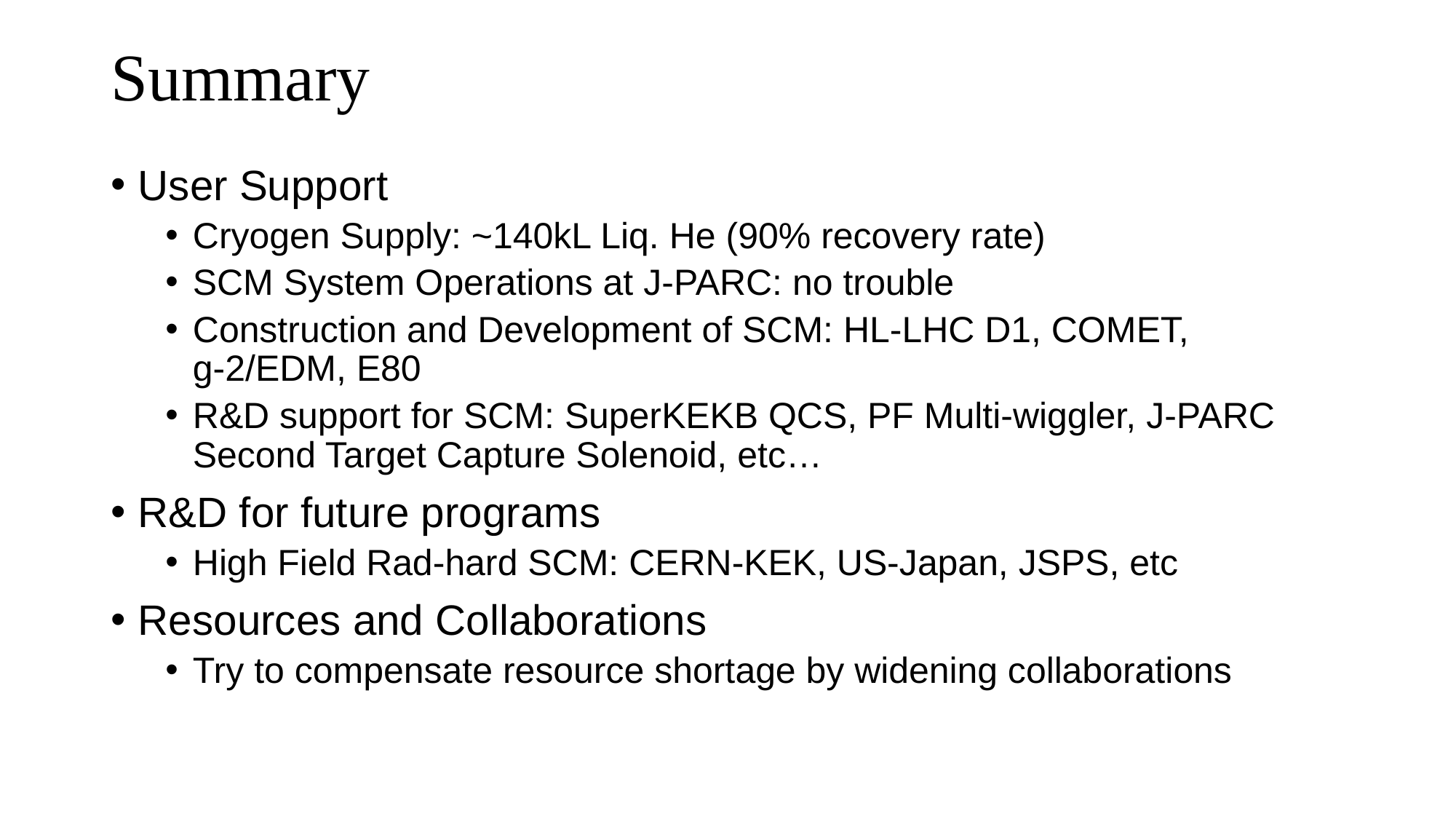

# Summary
User Support
Cryogen Supply: ~140kL Liq. He (90% recovery rate)
SCM System Operations at J-PARC: no trouble
Construction and Development of SCM: HL-LHC D1, COMET, g-2/EDM, E80
R&D support for SCM: SuperKEKB QCS, PF Multi-wiggler, J-PARC Second Target Capture Solenoid, etc…
R&D for future programs
High Field Rad-hard SCM: CERN-KEK, US-Japan, JSPS, etc
Resources and Collaborations
Try to compensate resource shortage by widening collaborations